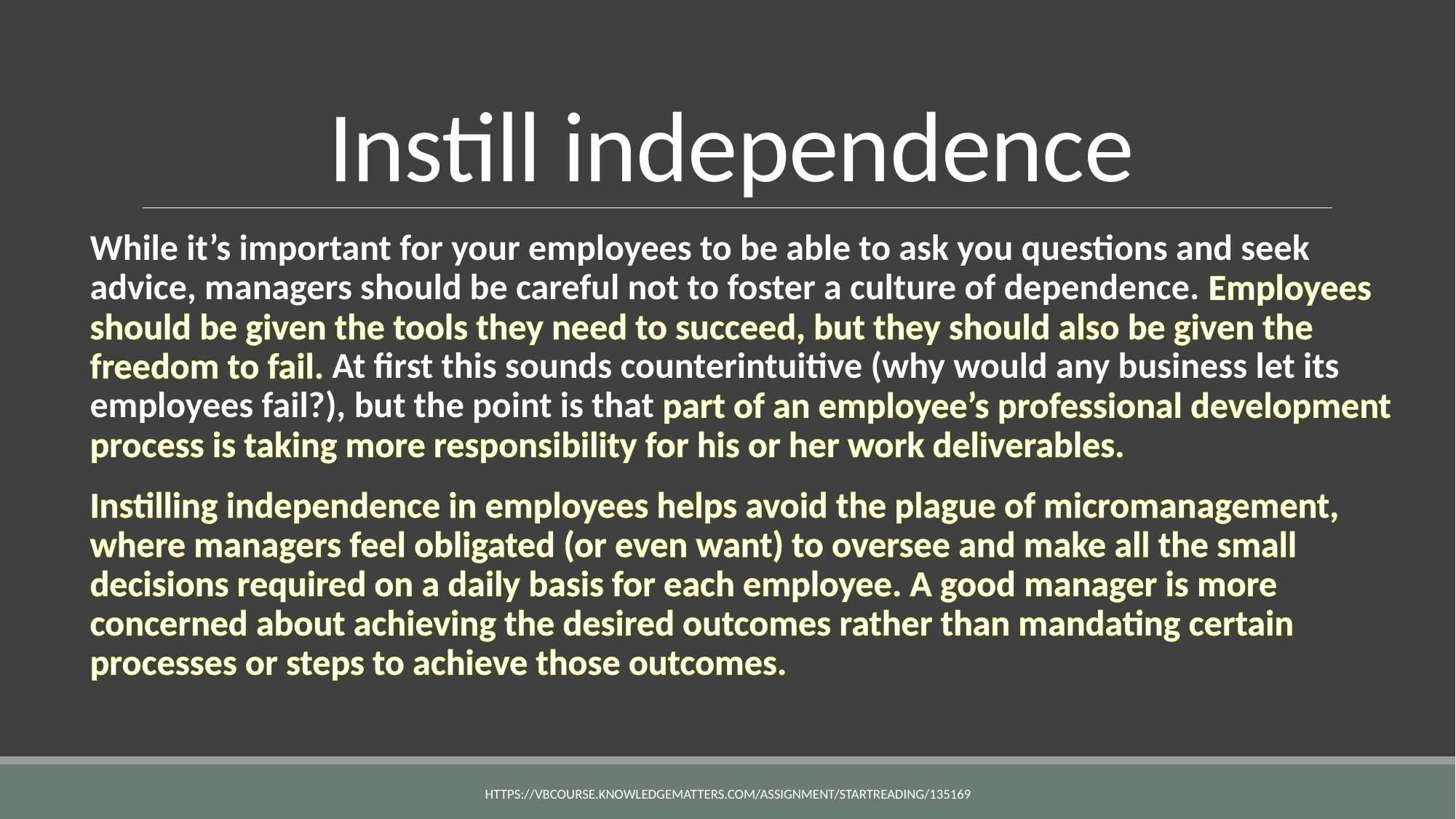

# Instill independence
While it’s important for your employees to be able to ask you questions and seek advice, managers should be careful not to foster a culture of dependence. Employees should be given the tools they need to succeed, but they should also be given the freedom to fail. At first this sounds counterintuitive (why would any business let its employees fail?), but the point is that part of an employee’s professional development process is taking more responsibility for his or her work deliverables.
Instilling independence in employees helps avoid the plague of micromanagement, where managers feel obligated (or even want) to oversee and make all the small decisions required on a daily basis for each employee. A good manager is more concerned about achieving the desired outcomes rather than mandating certain processes or steps to achieve those outcomes.
https://vbcourse.knowledgematters.com/assignment/startReading/135169